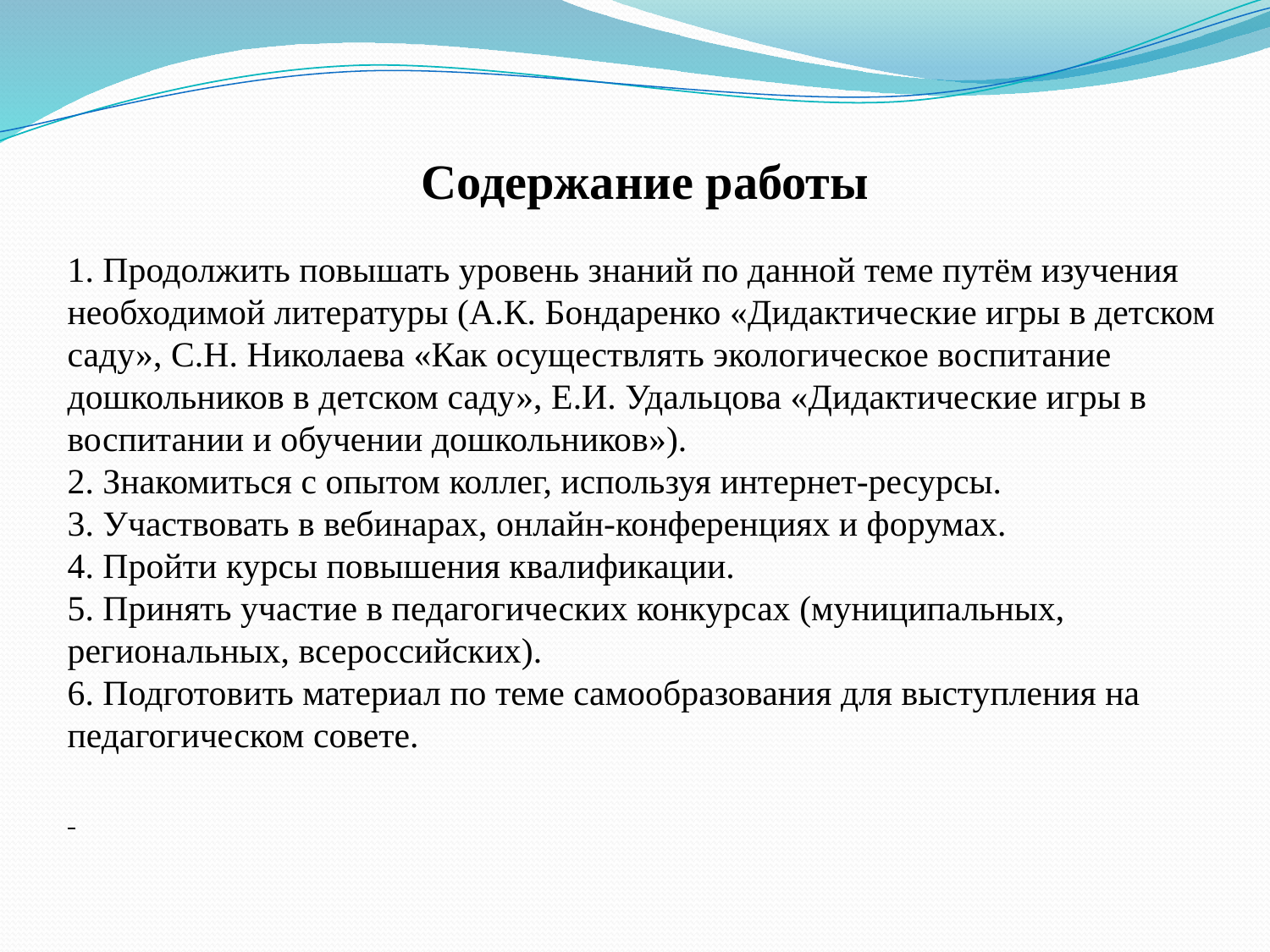

Содержание работы

1. Продолжить повышать уровень знаний по данной теме путём изучения необходимой литературы (А.К. Бондаренко «Дидактические игры в детском саду», С.Н. Николаева «Как осуществлять экологическое воспитание дошкольников в детском саду», Е.И. Удальцова «Дидактические игры в воспитании и обучении дошкольников»).
2. Знакомиться с опытом коллег, используя интернет-ресурсы.
3. Участвовать в вебинарах, онлайн-конференциях и форумах.
4. Пройти курсы повышения квалификации.
5. Принять участие в педагогических конкурсах (муниципальных, региональных, всероссийских).
6. Подготовить материал по теме самообразования для выступления на педагогическом совете.